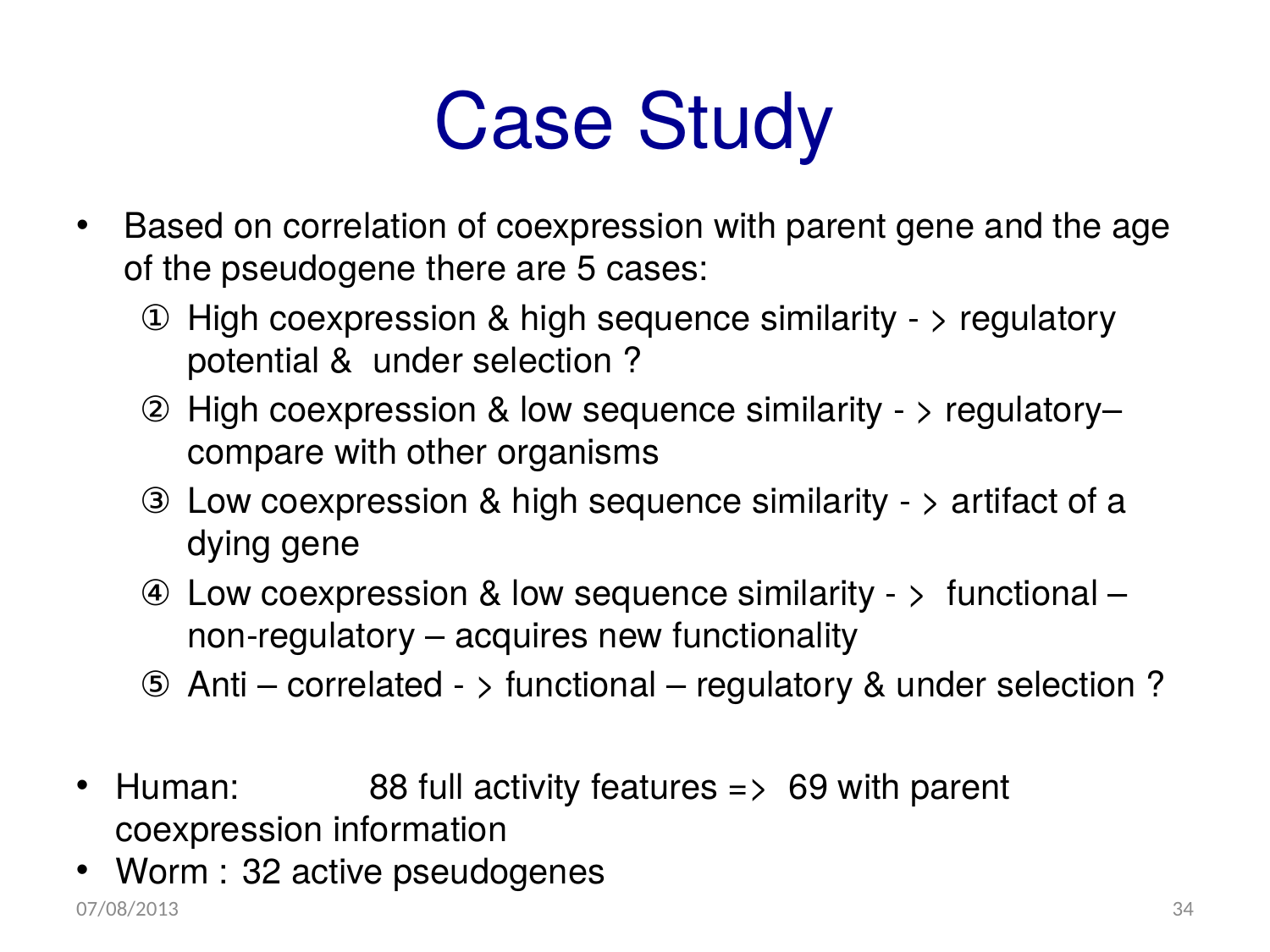

# Case Study
Based on correlation of coexpression with parent gene and the age of the pseudogene there are 5 cases:
High coexpression & high sequence similarity - > regulatory potential &  under selection ?
High coexpression & low sequence similarity - > regulatory– compare with other organisms
Low coexpression & high sequence similarity - > artifact of a dying gene
Low coexpression & low sequence similarity - >  functional – non-regulatory – acquires new functionality
Anti – correlated - > functional – regulatory & under selection ?

Human: 	88 full activity features =>  69 with parent coexpression information
Worm :	32 active pseudogenes
07/08/2013
34